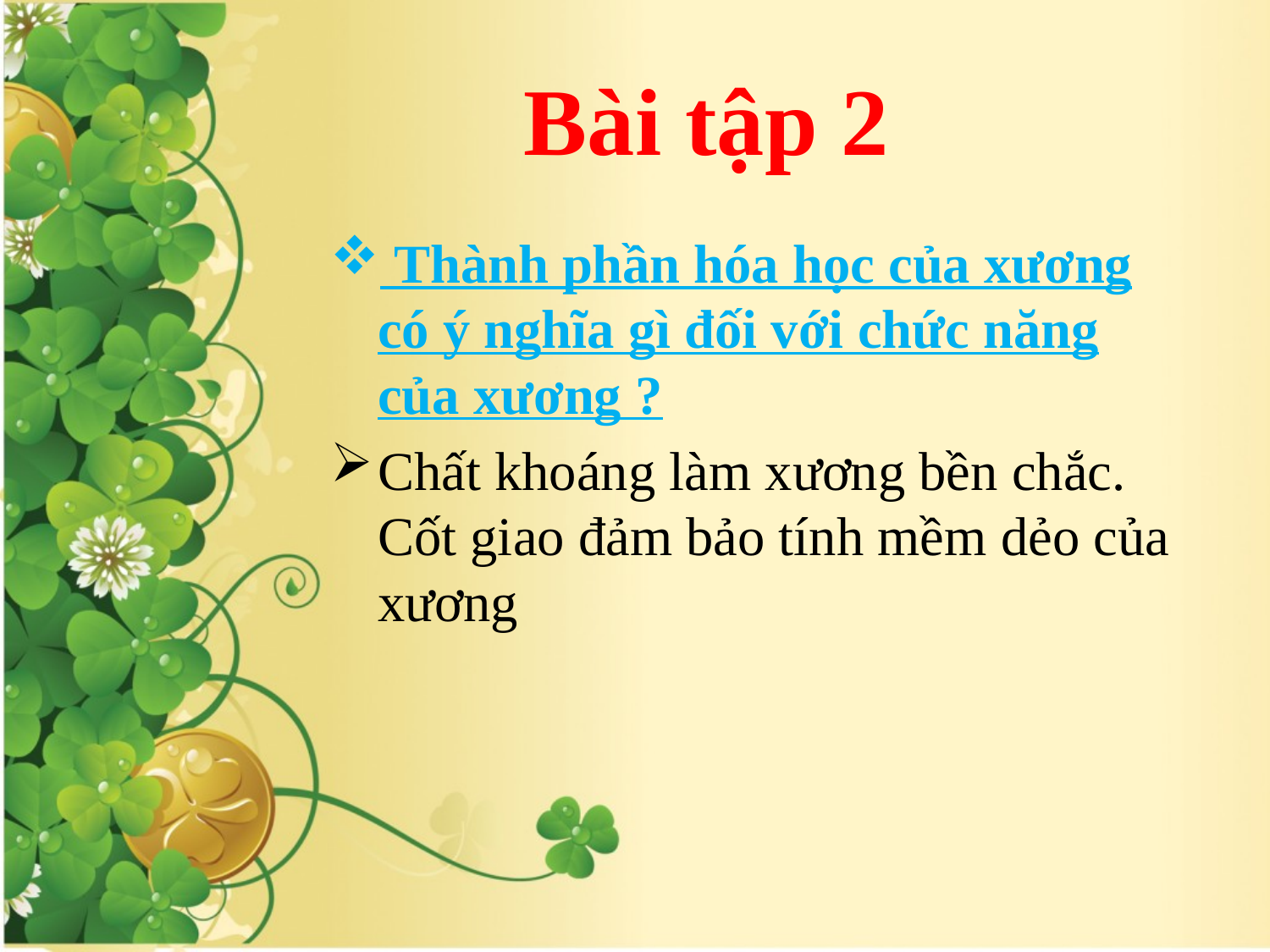

# Bài tập 2
 Thành phần hóa học của xương có ý nghĩa gì đối với chức năng của xương ?
Chất khoáng làm xương bền chắc. Cốt giao đảm bảo tính mềm dẻo của xương